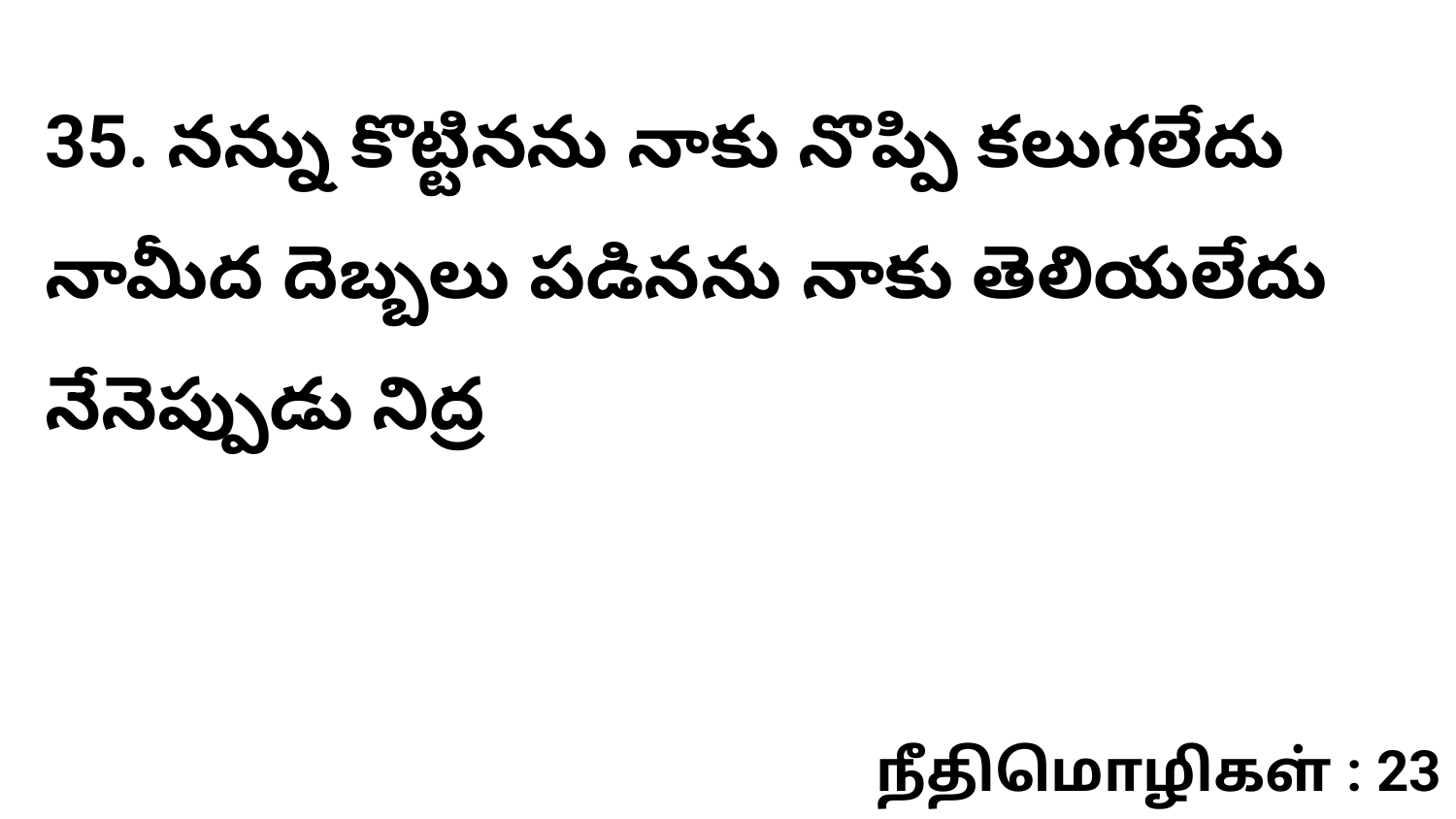

35. నన్ను కొట్టినను నాకు నొప్పి కలుగలేదు నామీద దెబ్బలు పడినను నాకు తెలియలేదు నేనెప్పుడు నిద్ర
நீதிமொழிகள் : 23